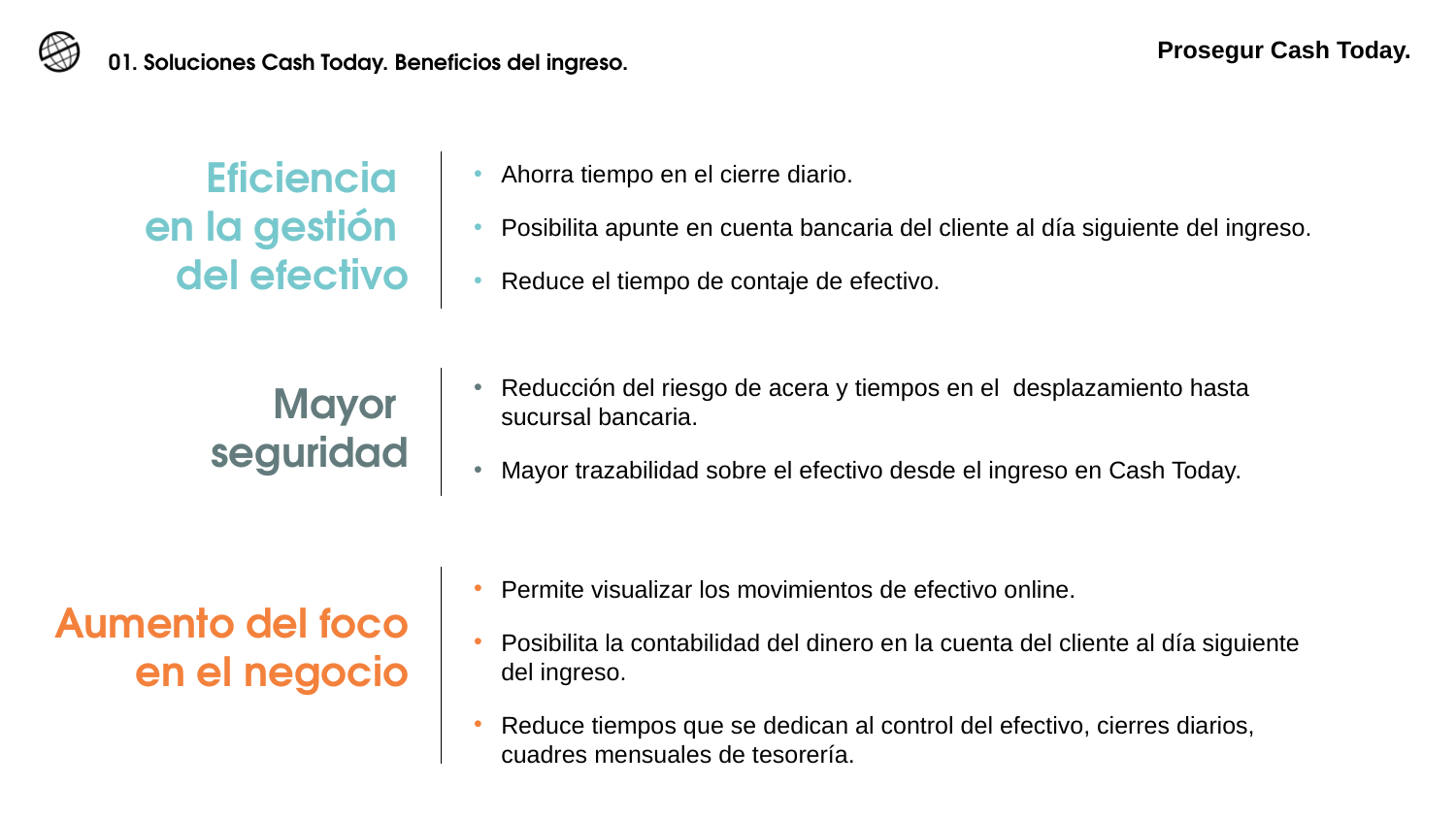

# 01. Soluciones Cash Today. Beneficios del ingreso.
Prosegur Cash Today.
Eficiencia
en la gestión
del efectivo
Ahorra tiempo en el cierre diario.
Posibilita apunte en cuenta bancaria del cliente al día siguiente del ingreso.
Reduce el tiempo de contaje de efectivo.
Reducción del riesgo de acera y tiempos en el  desplazamiento hasta sucursal bancaria.
Mayor trazabilidad sobre el efectivo desde el ingreso en Cash Today.
Mayor
seguridad
Permite visualizar los movimientos de efectivo online.
Posibilita la contabilidad del dinero en la cuenta del cliente al día siguiente del ingreso.
Reduce tiempos que se dedican al control del efectivo, cierres diarios, cuadres mensuales de tesorería.
Aumento del foco en el negocio